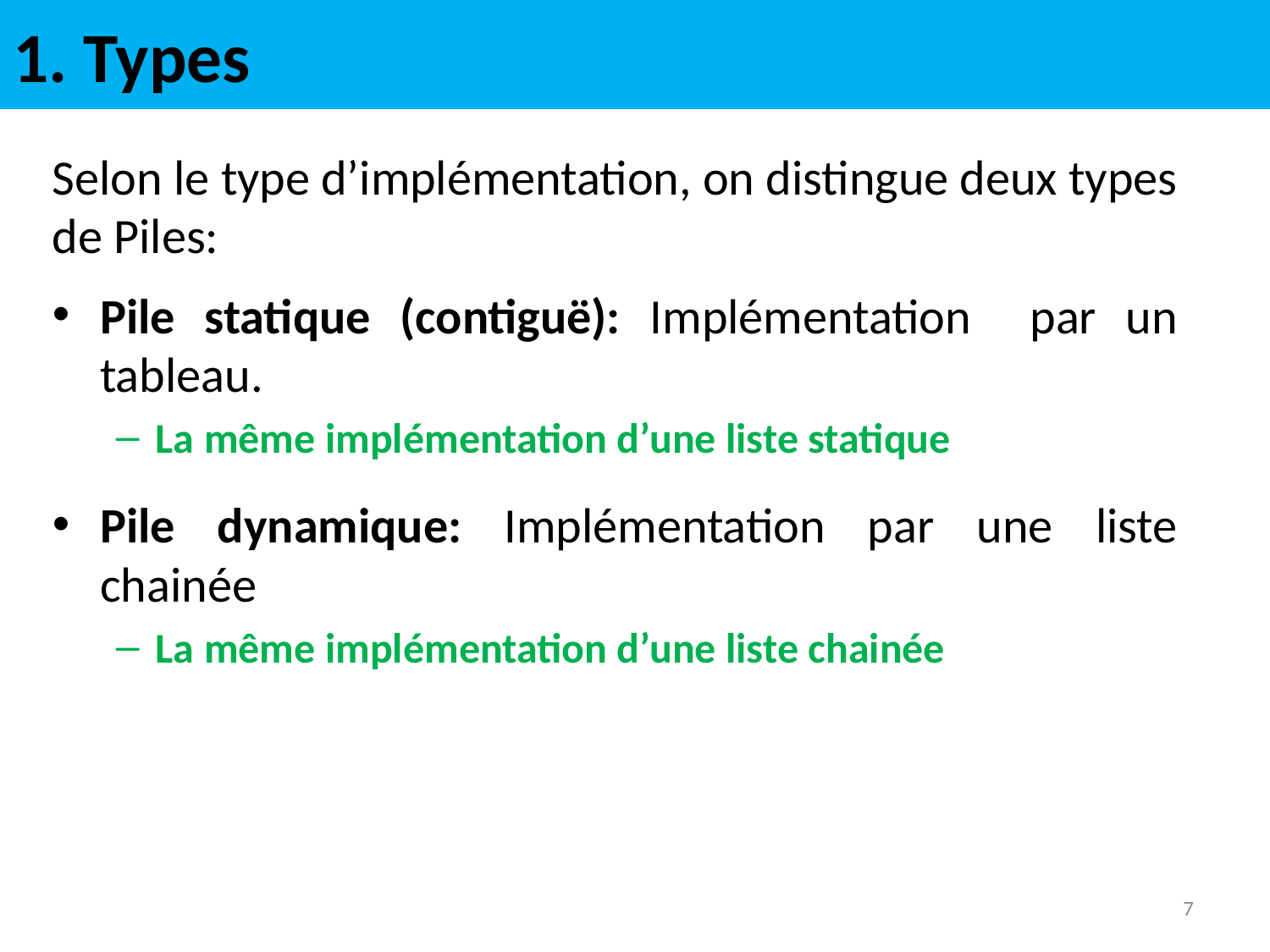

# 1. Types
Selon le type d’implémentation, on distingue deux types de Piles:
Pile statique (contiguë): Implémentation  par un tableau.
La même implémentation d’une liste statique
Pile dynamique: Implémentation par une liste chainée
La même implémentation d’une liste chainée

7